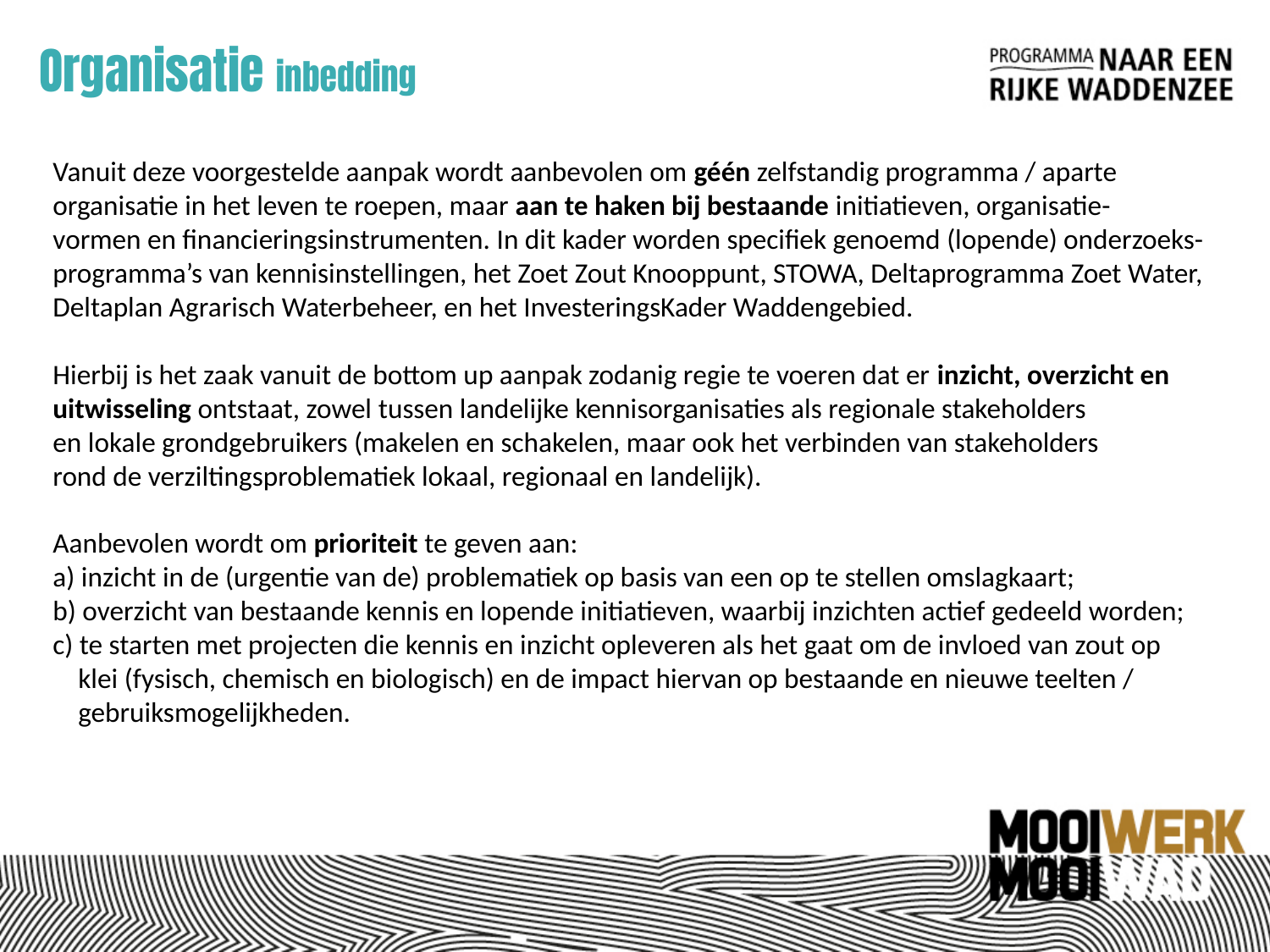

Organisatie inbedding
Vanuit deze voorgestelde aanpak wordt aanbevolen om géén zelfstandig programma / aparte organisatie in het leven te roepen, maar aan te haken bij bestaande initiatieven, organisatie-
vormen en financieringsinstrumenten. In dit kader worden specifiek genoemd (lopende) onderzoeks- programma’s van kennisinstellingen, het Zoet Zout Knooppunt, STOWA, Deltaprogramma Zoet Water, Deltaplan Agrarisch Waterbeheer, en het InvesteringsKader Waddengebied.

Hierbij is het zaak vanuit de bottom up aanpak zodanig regie te voeren dat er inzicht, overzicht en uitwisseling ontstaat, zowel tussen landelijke kennisorganisaties als regionale stakeholders
en lokale grondgebruikers (makelen en schakelen, maar ook het verbinden van stakeholders
rond de verziltingsproblematiek lokaal, regionaal en landelijk).

Aanbevolen wordt om prioriteit te geven aan:
a) inzicht in de (urgentie van de) problematiek op basis van een op te stellen omslagkaart;
b) overzicht van bestaande kennis en lopende initiatieven, waarbij inzichten actief gedeeld worden;
c) te starten met projecten die kennis en inzicht opleveren als het gaat om de invloed van zout op
    klei (fysisch, chemisch en biologisch) en de impact hiervan op bestaande en nieuwe teelten /
    gebruiksmogelijkheden.